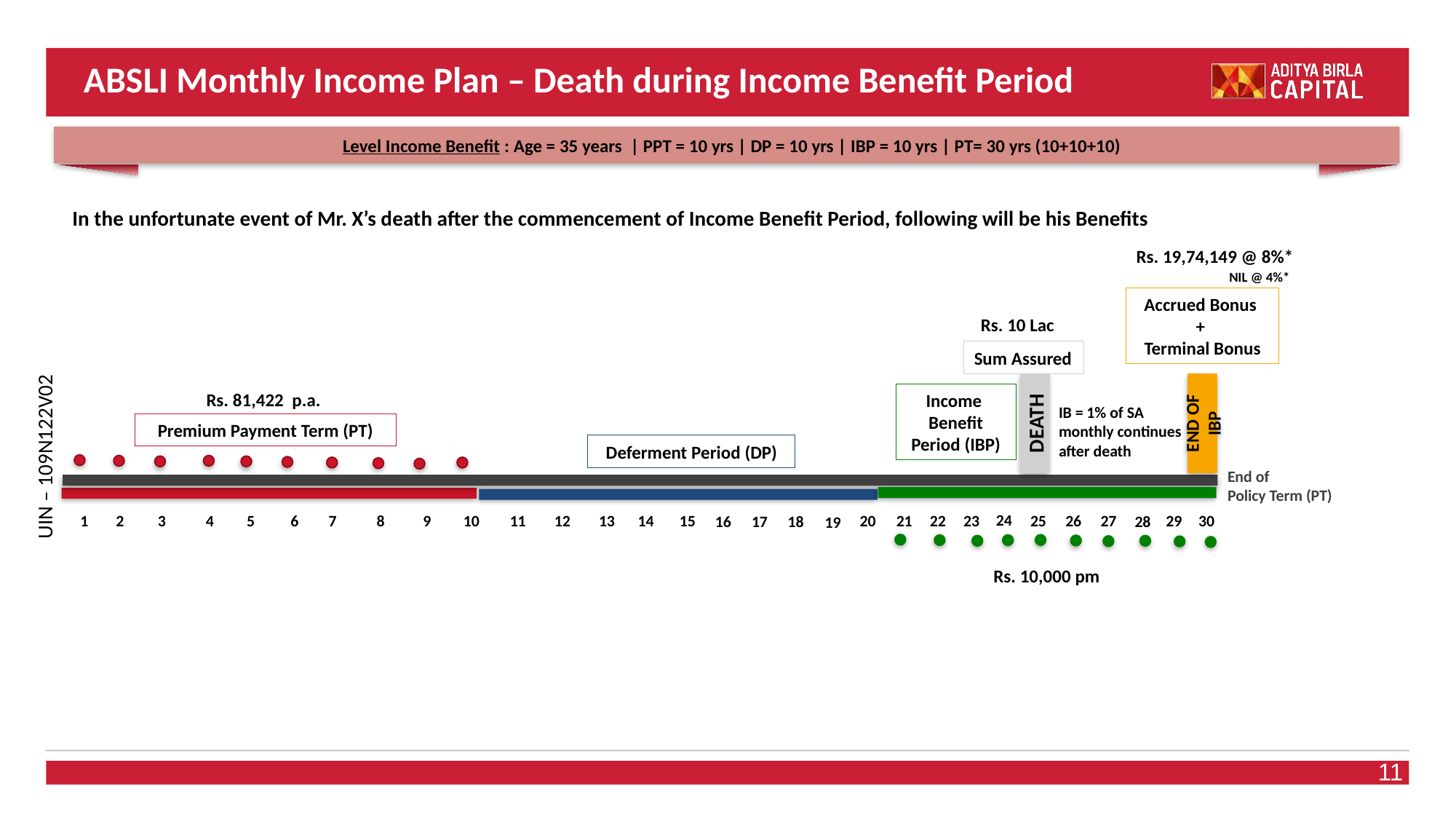

# ABSLI Monthly Income Plan – Death during Income Benefit Period

Level Income Benefit : Age = 35 years  | PPT = 10 yrs | DP = 10 yrs | IBP = 10 yrs | PT= 30 yrs (10+10+10)

In the unfortunate event of Mr. X’s death after the commencement of Income Benefit Period, following will be his Benefits
Rs. 19,74,149 @ 8%*
Accrued Bonus
+
Terminal Bonus
Rs. 10 Lac
Sum Assured
DEATH
END OF IBP
Rs. 81,422  p.a.
Income
Benefit Period (IBP)
IB = 1% of SA  monthly continues after death
Premium Payment Term (PT)
Deferment Period (DP)

24
1
23
25
14
29
26
27
2
3
4
5
6
7
8
9
10
11
12
13
15
20
21
22
30
28
16
17
18
19

NIL @ 4%*
End of
Policy Term (PT)
Rs. 10,000 pm
11